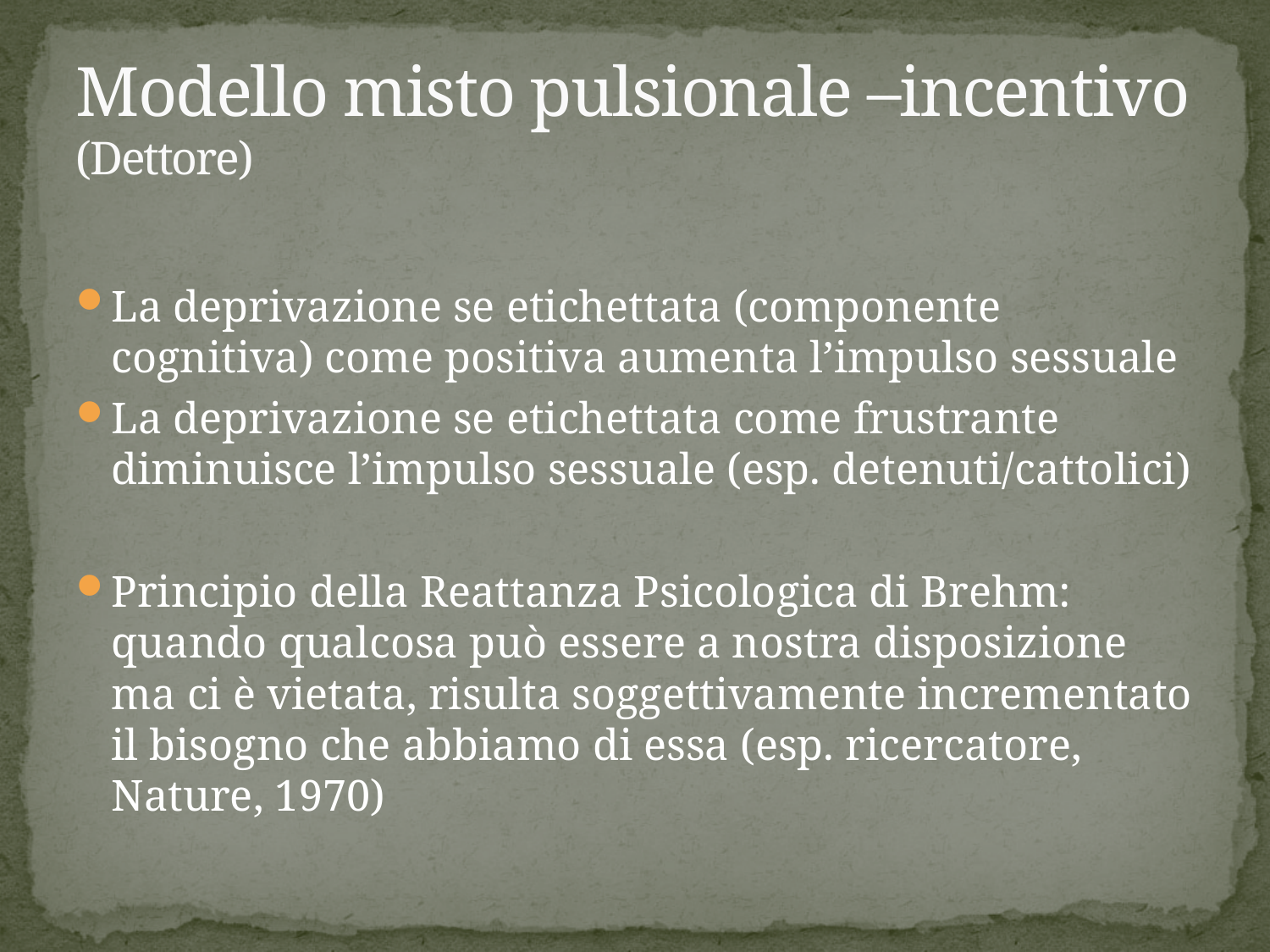

# Modello misto pulsionale –incentivo (Dettore)

La deprivazione se etichettata (componente cognitiva) come positiva aumenta l’impulso sessuale
La deprivazione se etichettata come frustrante diminuisce l’impulso sessuale (esp. detenuti/cattolici)

Principio della Reattanza Psicologica di Brehm: quando qualcosa può essere a nostra disposizione ma ci è vietata, risulta soggettivamente incrementato il bisogno che abbiamo di essa (esp. ricercatore, Nature, 1970)